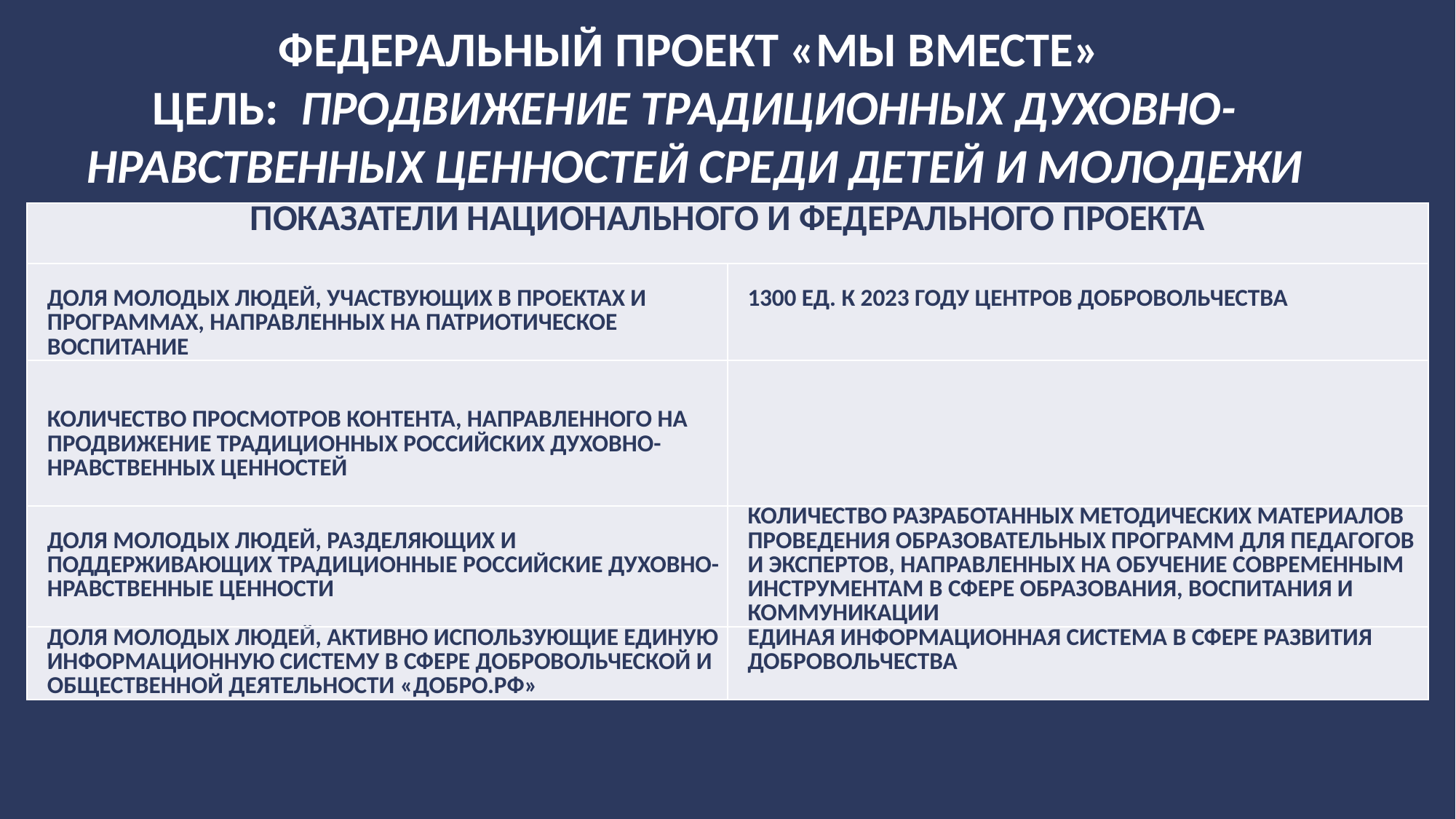

# ФЕДЕРАЛЬНЫЙ ПРОЕКТ «МЫ ВМЕСТЕ» ЦЕЛЬ:  ПРОДВИЖЕНИЕ ТРАДИЦИОННЫХ ДУХОВНО-НРАВСТВЕННЫХ ЦЕННОСТЕЙ СРЕДИ ДЕТЕЙ И МОЛОДЕЖИ
| ПОКАЗАТЕЛИ НАЦИОНАЛЬНОГО И ФЕДЕРАЛЬНОГО ПРОЕКТА |  |
| --- | --- |
| ДОЛЯ МОЛОДЫХ ЛЮДЕЙ, УЧАСТВУЮЩИХ В ПРОЕКТАХ И ПРОГРАММАХ, НАПРАВЛЕННЫХ НА ПАТРИОТИЧЕСКОЕ ВОСПИТАНИЕ | 1300 ЕД. К 2023 ГОДУ ЦЕНТРОВ ДОБРОВОЛЬЧЕСТВА |
| КОЛИЧЕСТВО ПРОСМОТРОВ КОНТЕНТА, НАПРАВЛЕННОГО НА ПРОДВИЖЕНИЕ ТРАДИЦИОННЫХ РОССИЙСКИХ ДУХОВНО-НРАВСТВЕННЫХ ЦЕННОСТЕЙ |  |
| ДОЛЯ МОЛОДЫХ ЛЮДЕЙ, РАЗДЕЛЯЮЩИХ И ПОДДЕРЖИВАЮЩИХ ТРАДИЦИОННЫЕ РОССИЙСКИЕ ДУХОВНО-НРАВСТВЕННЫЕ ЦЕННОСТИ | КОЛИЧЕСТВО РАЗРАБОТАННЫХ МЕТОДИЧЕСКИХ МАТЕРИАЛОВ ПРОВЕДЕНИЯ ОБРАЗОВАТЕЛЬНЫХ ПРОГРАММ ДЛЯ ПЕДАГОГОВ И ЭКСПЕРТОВ, НАПРАВЛЕННЫХ НА ОБУЧЕНИЕ СОВРЕМЕННЫМ ИНСТРУМЕНТАМ В СФЕРЕ ОБРАЗОВАНИЯ, ВОСПИТАНИЯ И КОММУНИКАЦИИ |
| ДОЛЯ МОЛОДЫХ ЛЮДЕЙ, АКТИВНО ИСПОЛЬЗУЮЩИЕ ЕДИНУЮ ИНФОРМАЦИОННУЮ СИСТЕМУ В СФЕРЕ ДОБРОВОЛЬЧЕСКОЙ И ОБЩЕСТВЕННОЙ ДЕЯТЕЛЬНОСТИ «ДОБРО.РФ» | ЕДИНАЯ ИНФОРМАЦИОННАЯ СИСТЕМА В СФЕРЕ РАЗВИТИЯ ДОБРОВОЛЬЧЕСТВА |